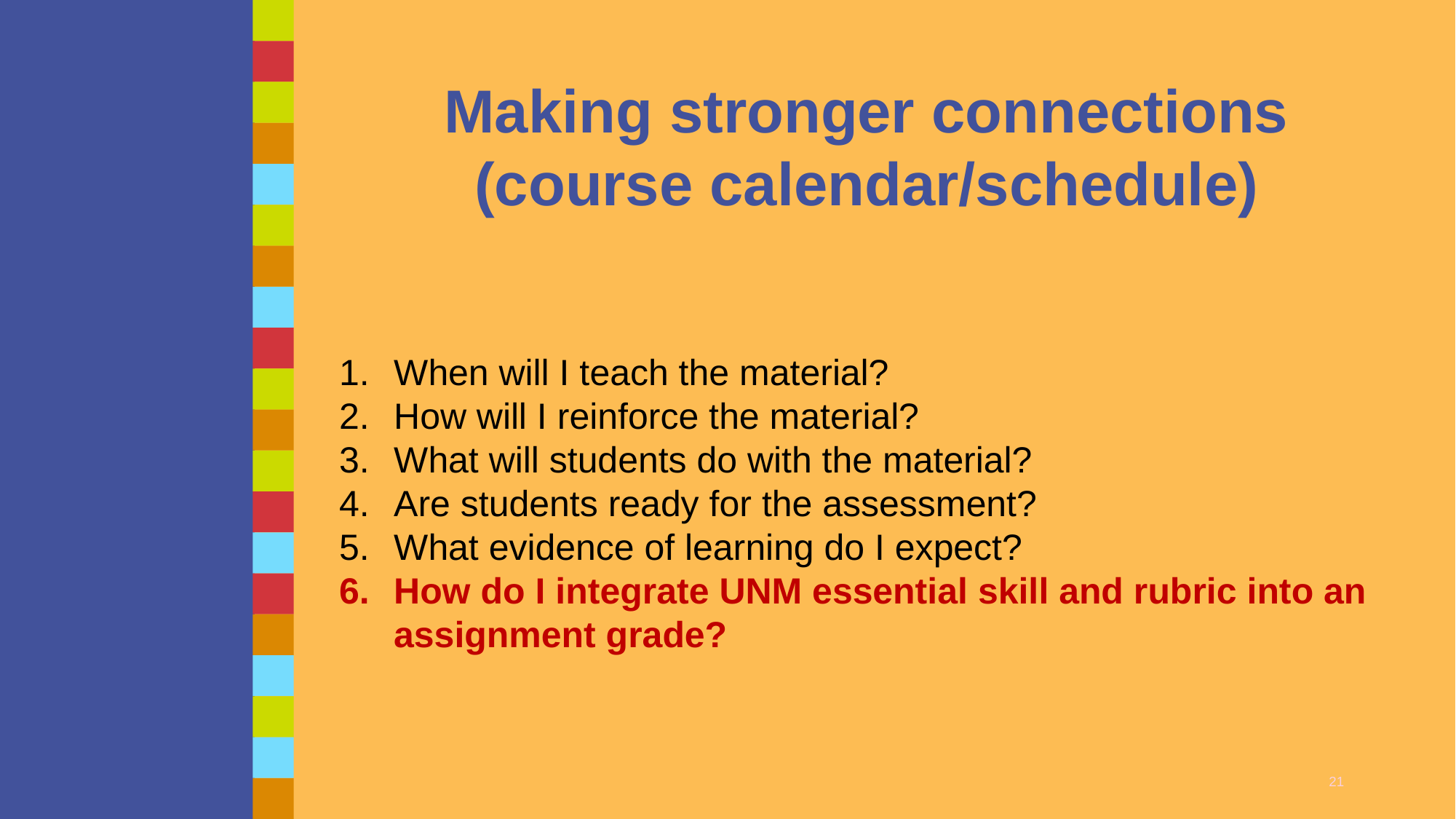

Making stronger connections (course calendar/schedule)

When will I teach the material?
How will I reinforce the material?
What will students do with the material?
Are students ready for the assessment?
What evidence of learning do I expect?
How do I integrate UNM essential skill and rubric into an assignment grade?

21